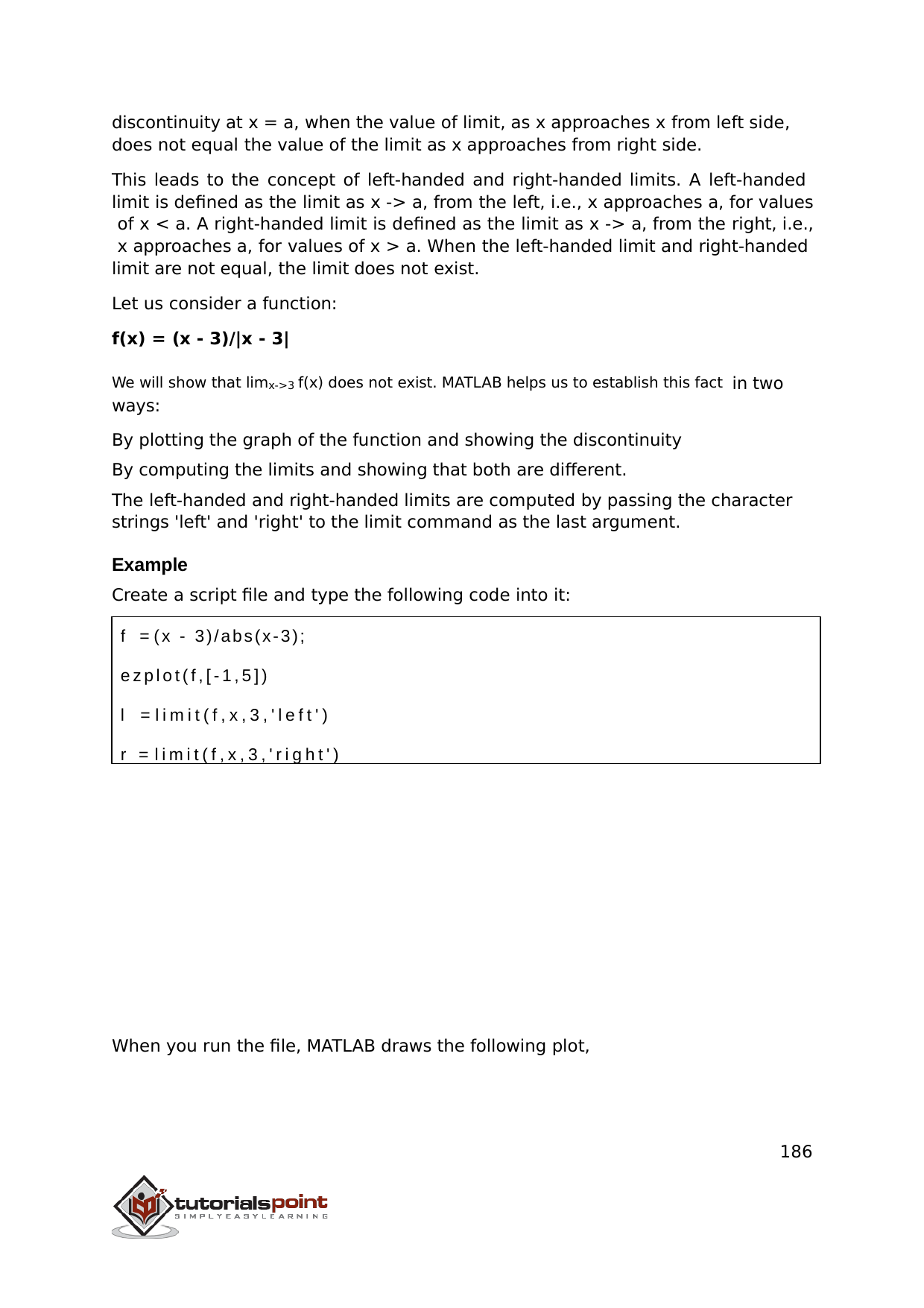

discontinuity at x = a, when the value of limit, as x approaches x from left side,  does not equal the value of the limit as x approaches from right side.
This leads to the concept of left-handed and right-handed limits. A left-handed  limit is defined as the limit as x -> a, from the left, i.e., x approaches a, for values  of x < a. A right-handed limit is defined as the limit as x -> a, from the right, i.e.,  x approaches a, for values of x > a. When the left-handed limit and right-handed  limit are not equal, the limit does not exist.
Let us consider a function:
f(x) = (x - 3)/|x - 3|
We will show that limx->3 f(x) does not exist. MATLAB helps us to establish this fact  in two ways:
By plotting the graph of the function and showing the discontinuity  By computing the limits and showing that both are different.
The left-handed and right-handed limits are computed by passing the character  strings 'left' and 'right' to the limit command as the last argument.

Example
Create a script file and type the following code into it:
f = (x - 3)/abs(x-3);

ezplot(f,[-1,5])

l = limit(f,x,3,'left')

r = limit(f,x,3,'right')
When you run the file, MATLAB draws the following plot,
186